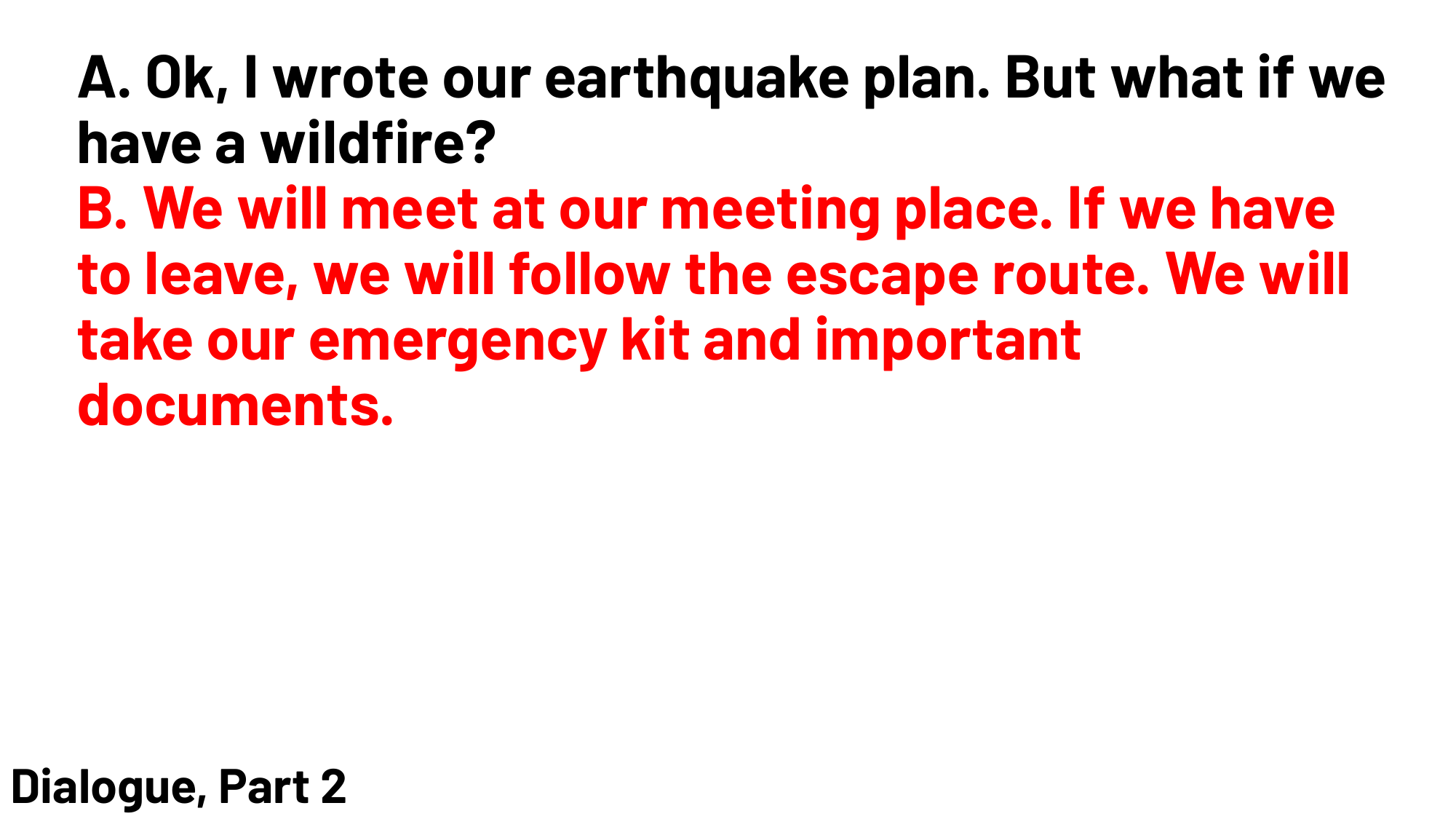

# A. Ok, I wrote our earthquake plan. But what if we have a wildfire? B. We will meet at our meeting place. If we have to leave, we will follow the escape route. We will take our emergency kit and important documents.
Dialogue, Part 2